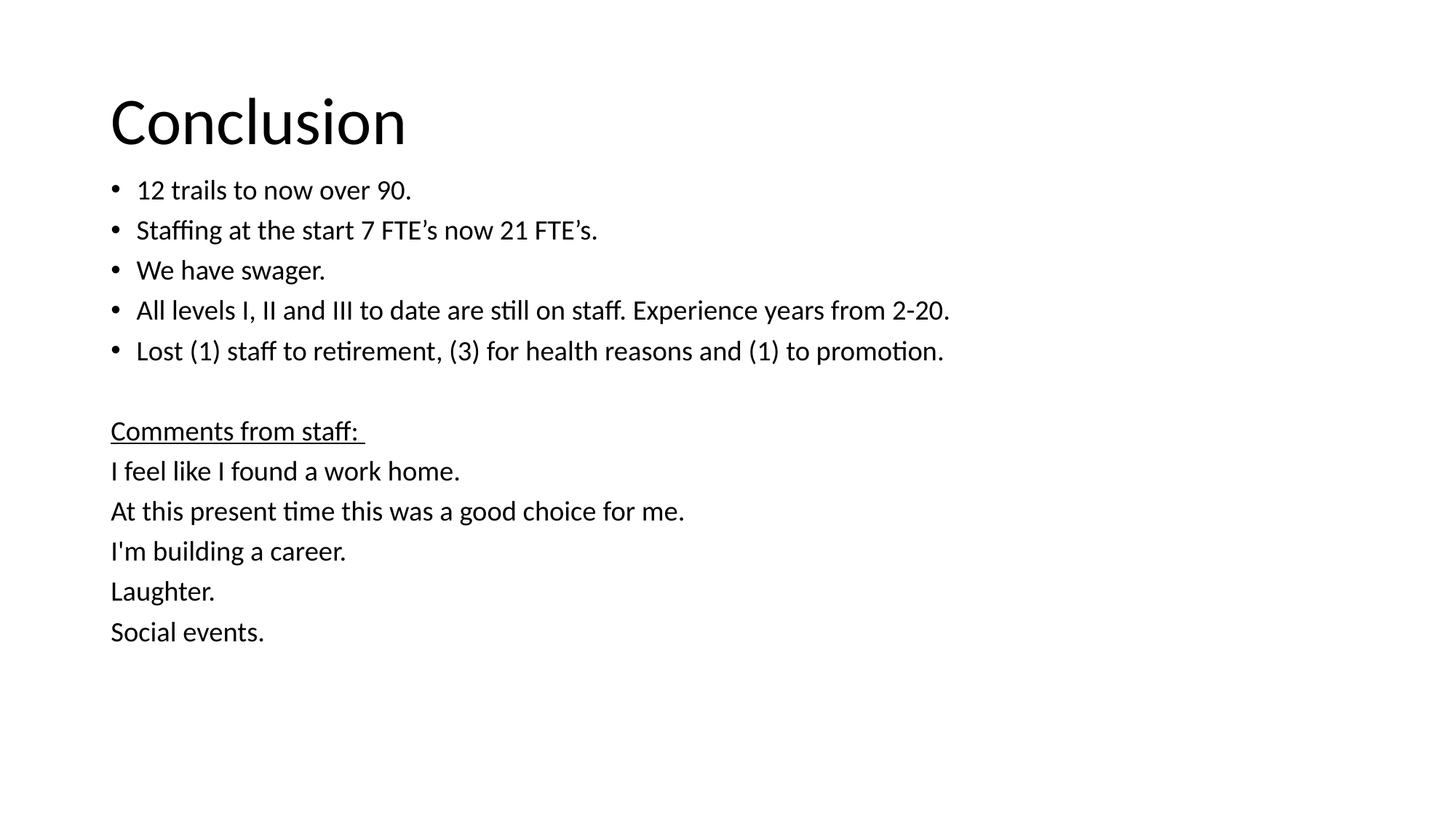

# Conclusion
12 trails to now over 90.
Staffing at the start 7 FTE’s now 21 FTE’s.
We have swager.
All levels I, II and III to date are still on staff. Experience years from 2-20.
Lost (1) staff to retirement, (3) for health reasons and (1) to promotion.

Comments from staff:
I feel like I found a work home.
At this present time this was a good choice for me.
I'm building a career.
Laughter.
Social events.